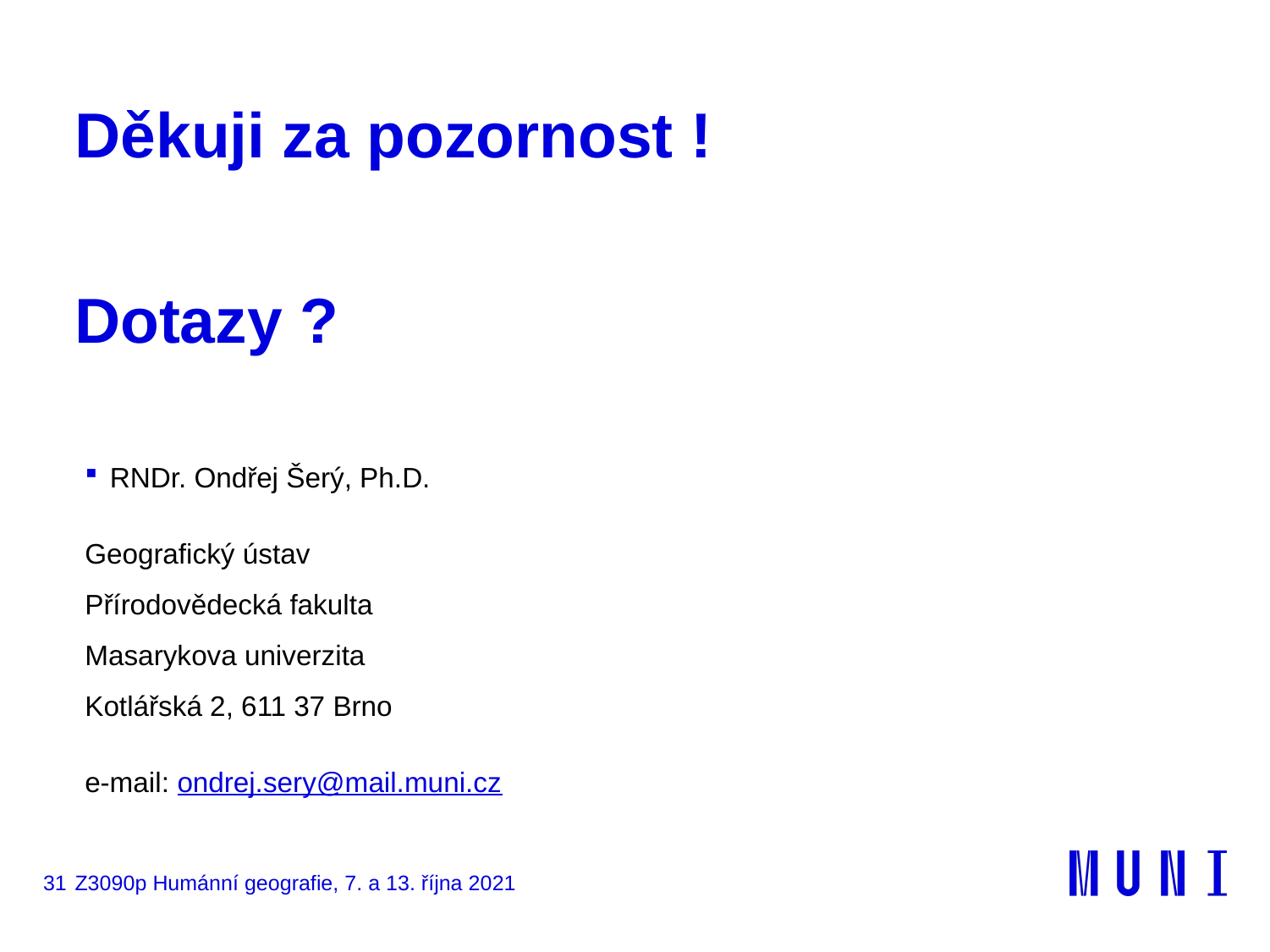

# Děkuji za pozornost !
Dotazy ?
RNDr. Ondřej Šerý, Ph.D.

Geografický ústav
Přírodovědecká fakulta
Masarykova univerzita
Kotlářská 2, 611 37 Brno

e-mail: ondrej.sery@mail.muni.cz

31
Z3090p Humánní geografie, 7. a 13. října 2021